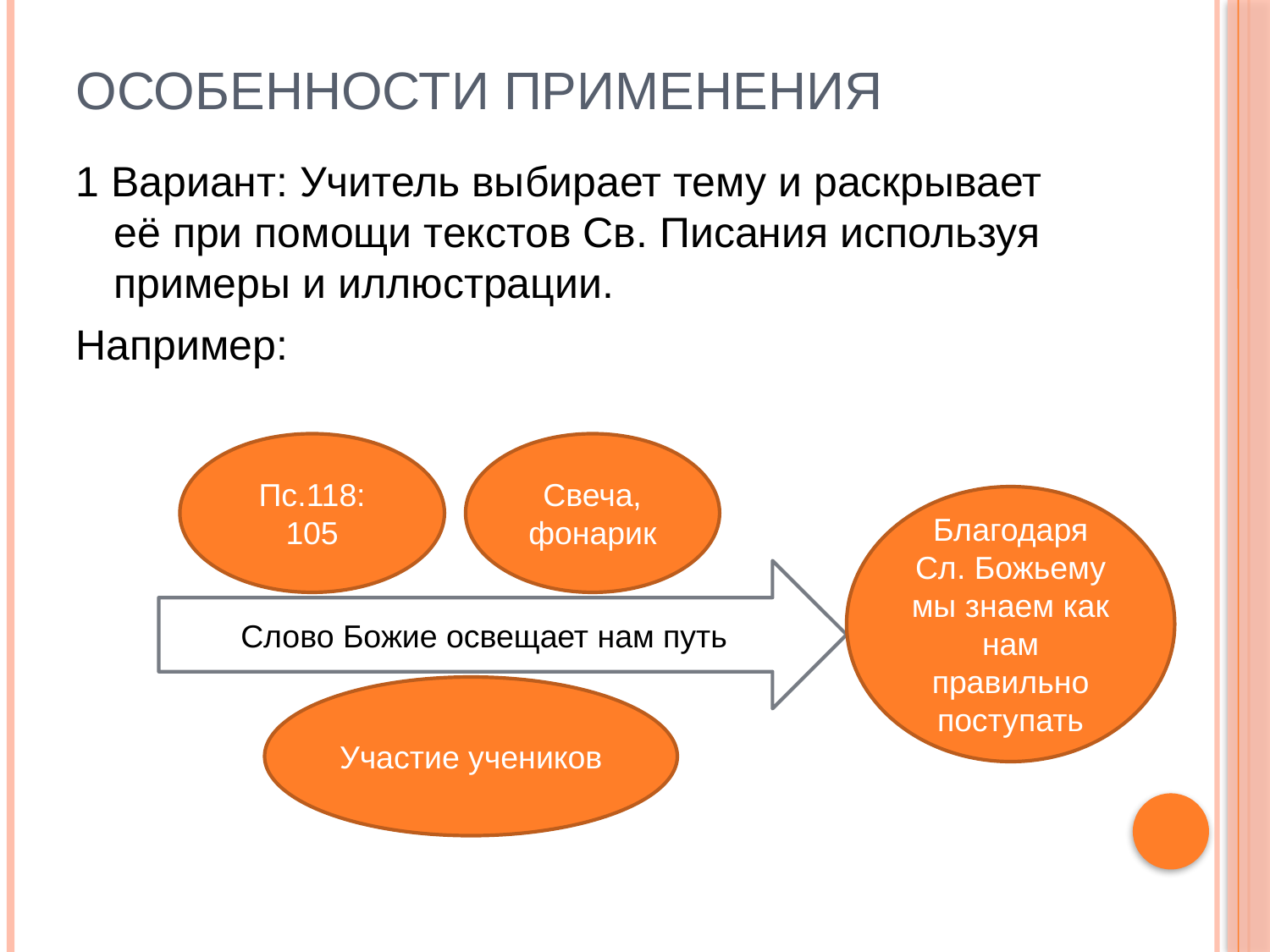

# Особенности применения
1 Вариант: Учитель выбирает тему и раскрывает её при помощи текстов Св. Писания используя примеры и иллюстрации.
Например:

Пс.118:
105
Свеча,
фонарик
Благодаря Сл. Божьему мы знаем как нам правильно поступать
Слово Божие освещает нам путь
Участие учеников